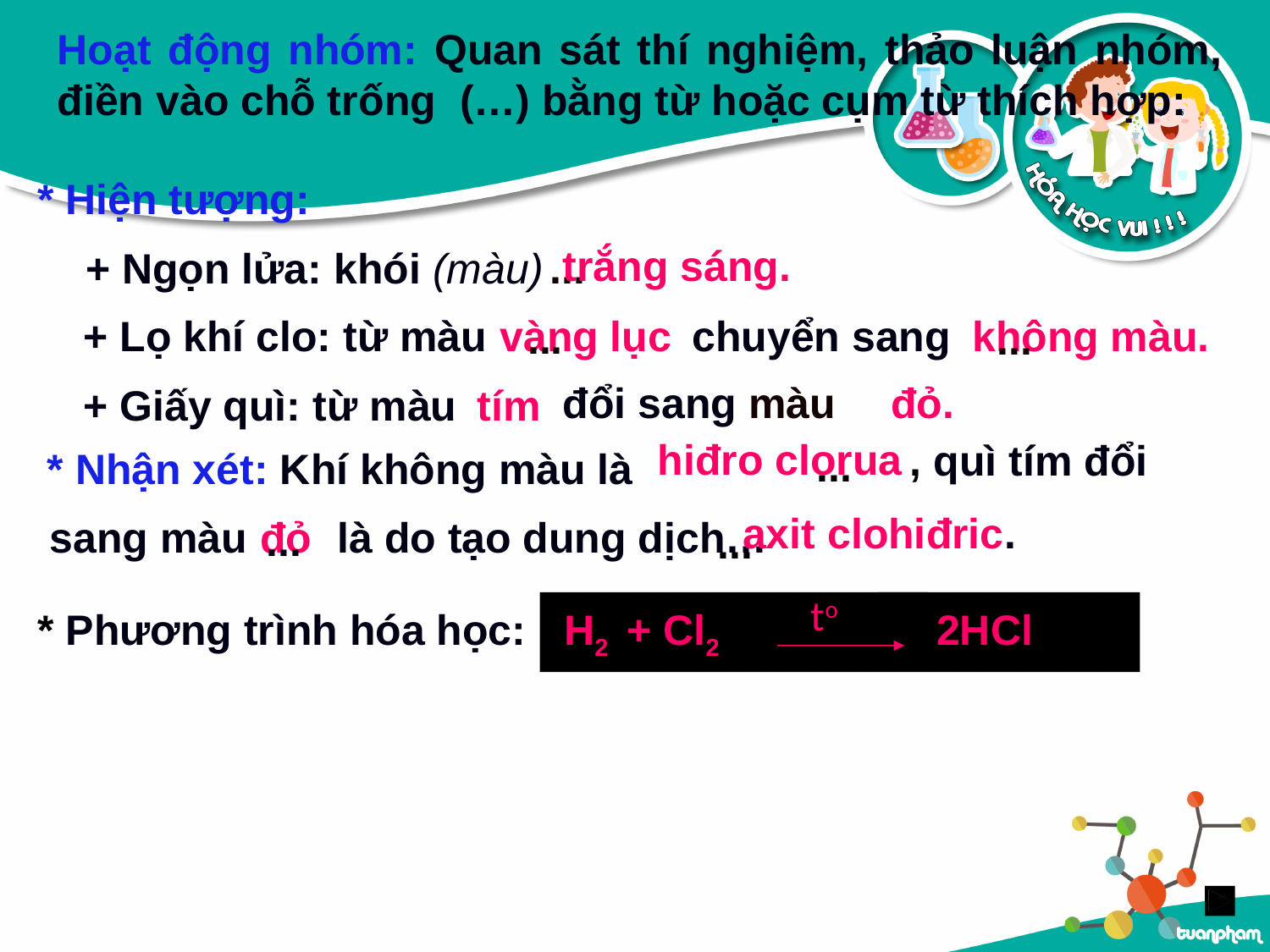

Hoạt động nhóm: Quan sát thí nghiệm, thảo luận nhóm, điền vào chỗ trống  (…) bằng từ hoặc cụm từ thích hợp:
* Hiện tượng:
trắng sáng.
+ Ngọn lửa: khói (màu)
...
+ Lọ khí clo: từ màu
vàng lục
chuyển sang
không màu.
...
...
đổi sang màu
đỏ.
+ Giấy quì: từ màu
tím
hiđro clorua
...
, quì tím đổi
* Nhận xét: Khí không màu là
axit clohiđric.
sang màu
đỏ
là do tạo dung dịch…
...
...

to

 H2  + Cl2 	           2HCl

* Phương trình hóa học:
...